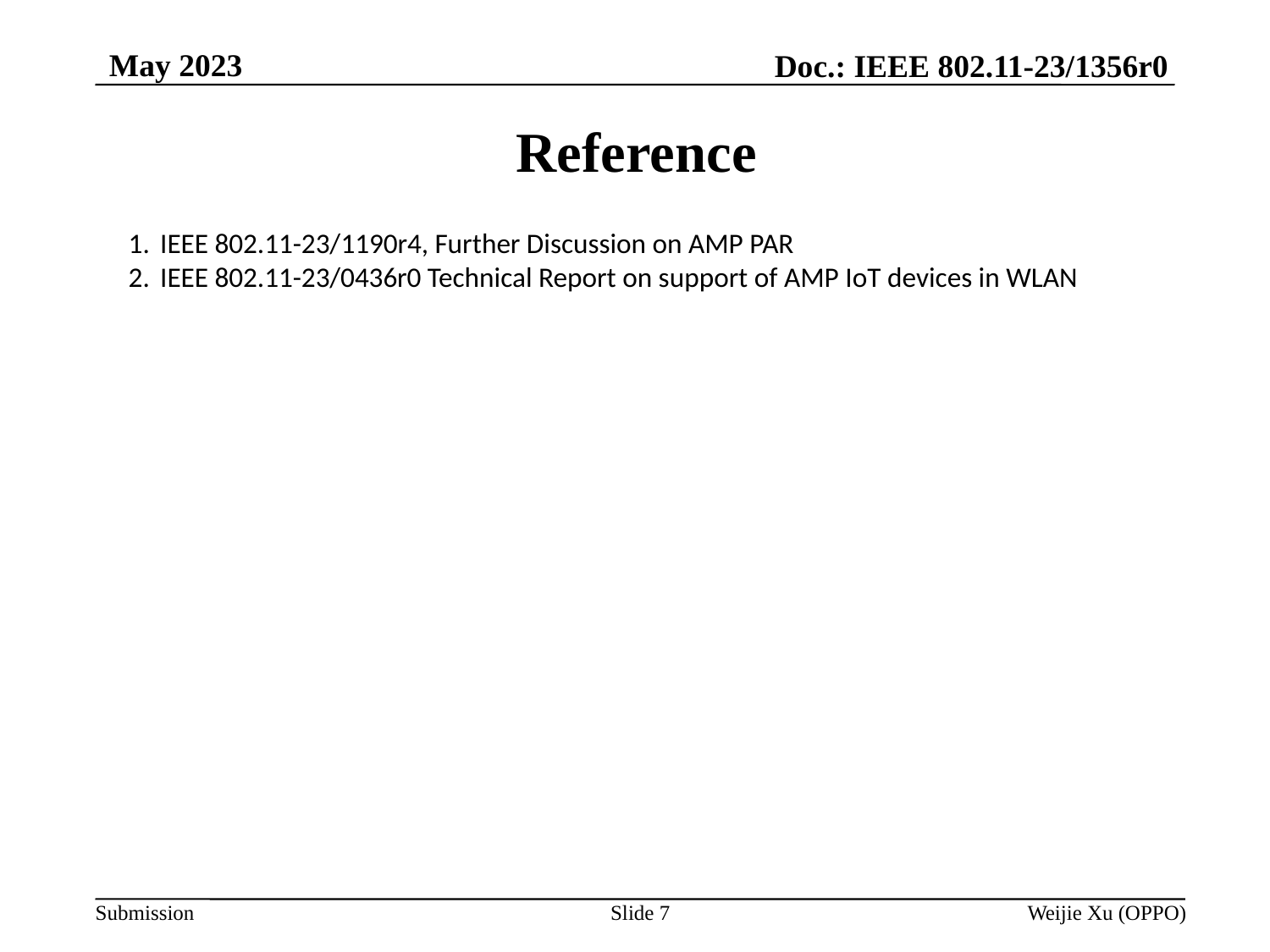

May 2023
Doc.: IEEE 802.11-23/1356r0
# Reference
IEEE 802.11-23/1190r4, Further Discussion on AMP PAR
IEEE 802.11-23/0436r0 Technical Report on support of AMP IoT devices in WLAN

Slide 7
Weijie Xu (OPPO)